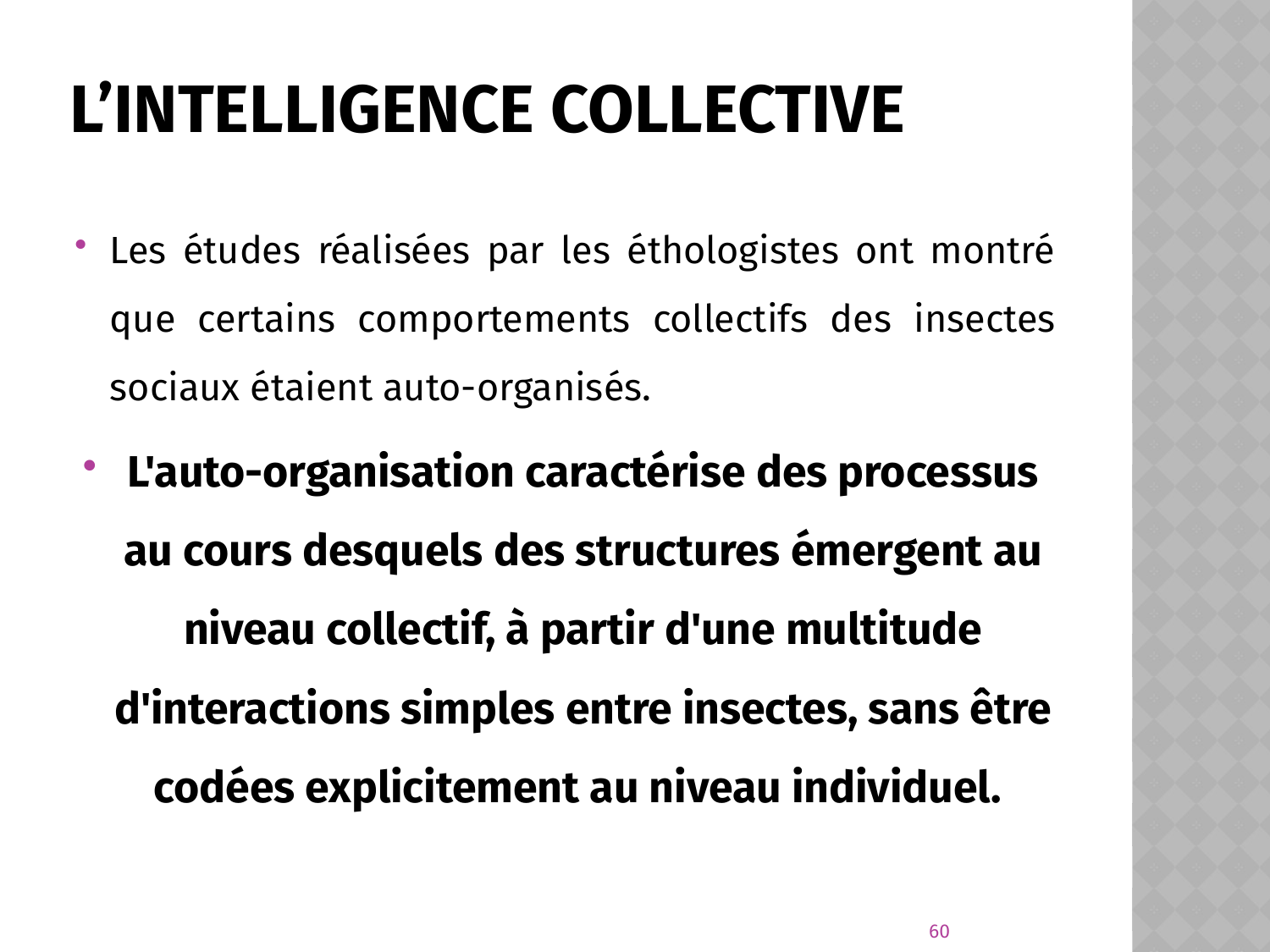

# L’intelligence Collective
Les études réalisées par les éthologistes ont montré que certains comportements collectifs des insectes sociaux étaient auto-organisés.
L'auto-organisation caractérise des processus au cours desquels des structures émergent au niveau collectif, à partir d'une multitude d'interactions simples entre insectes, sans être codées explicitement au niveau individuel.
60